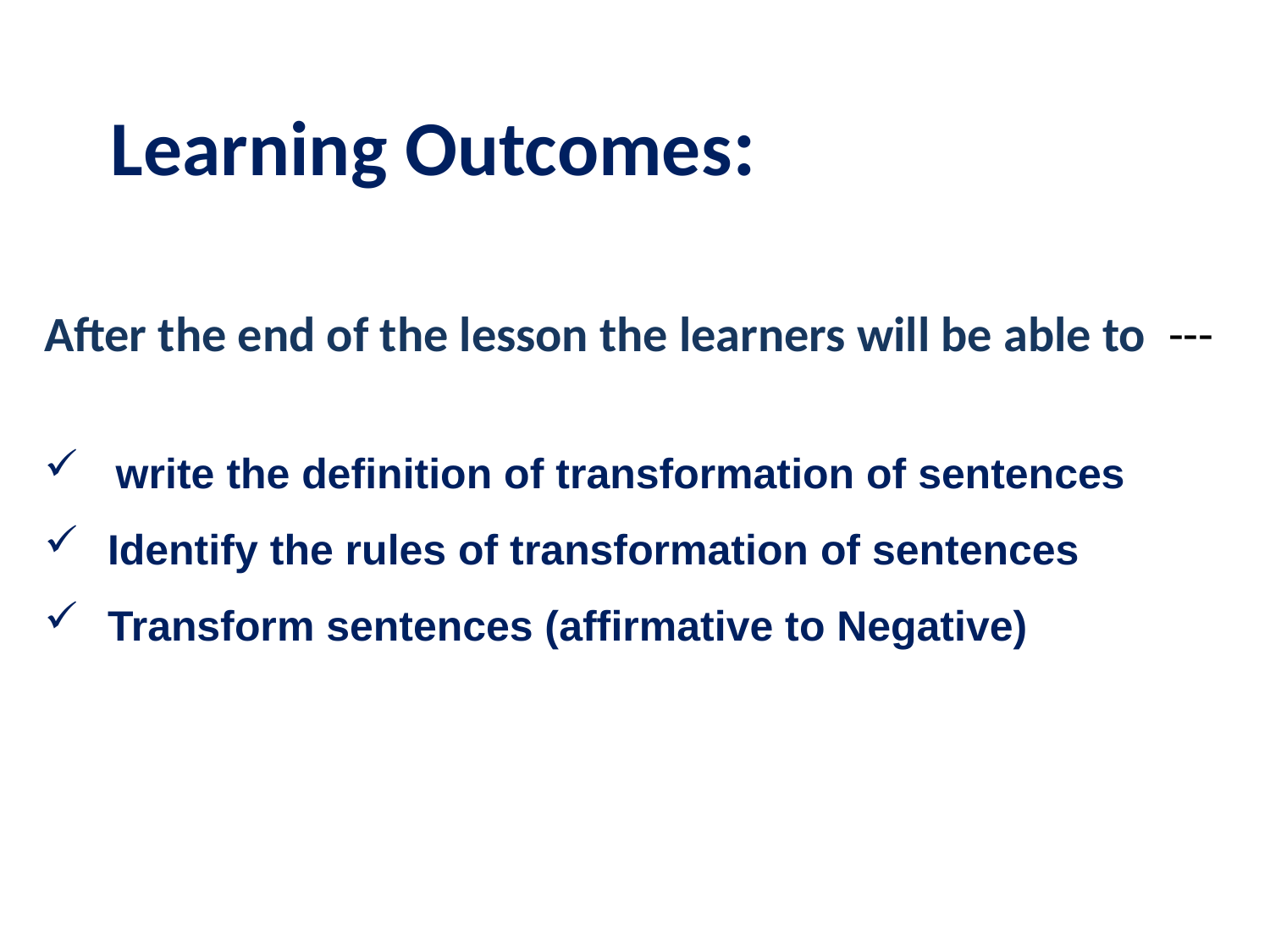

Learning Outcomes:
After the end of the lesson the learners will be able to  ---

write the definition of transformation of sentences
  Identify the rules of transformation of sentences
  Transform sentences (affirmative to Negative)